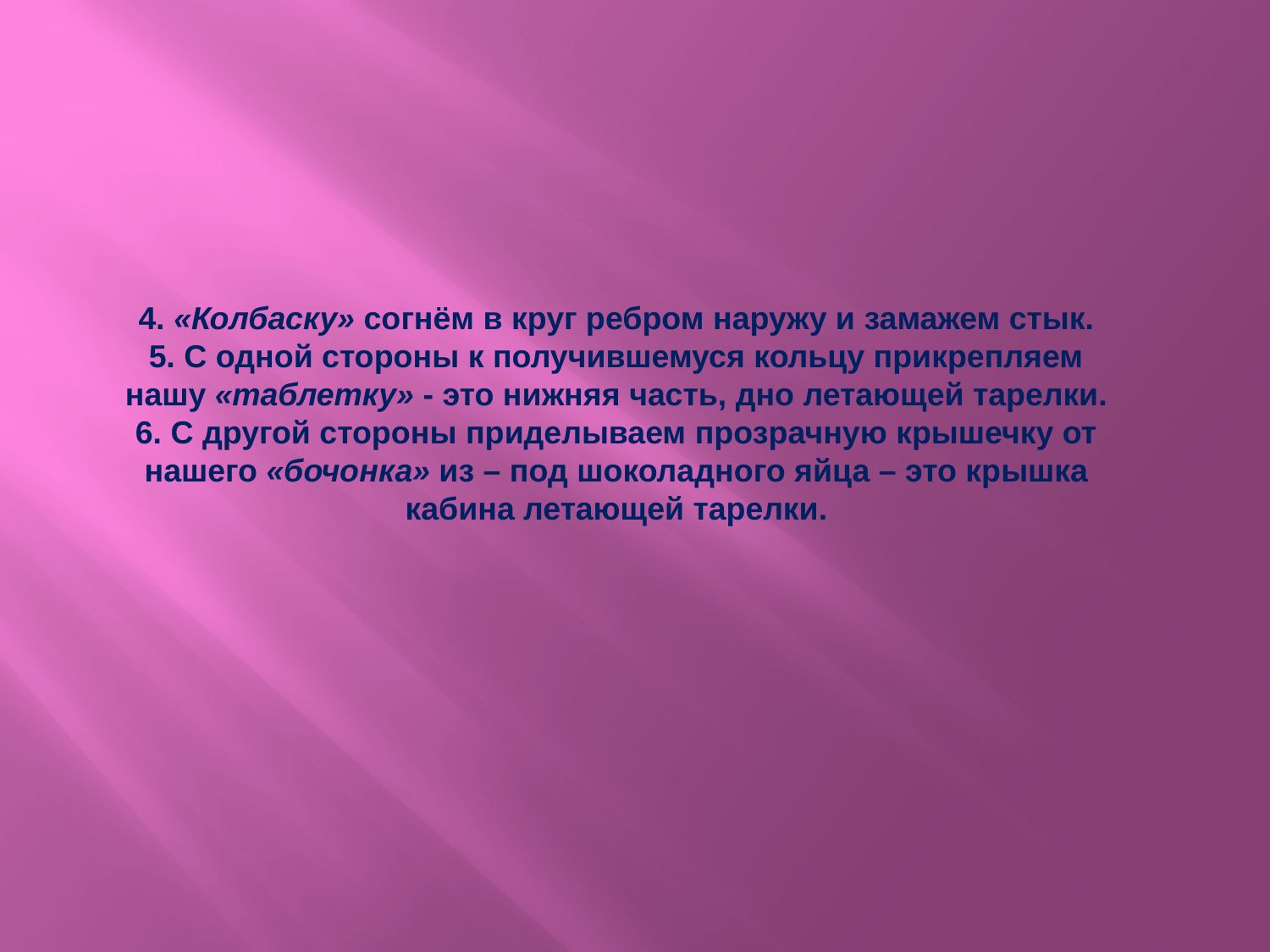

# 4. «Колбаску» согнём в круг ребром наружу и замажем стык. 5. С одной стороны к получившемуся кольцу прикрепляем нашу «таблетку» - это нижняя часть, дно летающей тарелки. 6. С другой стороны приделываем прозрачную крышечку от нашего «бочонка» из – под шоколадного яйца – это крышка кабина летающей тарелки.